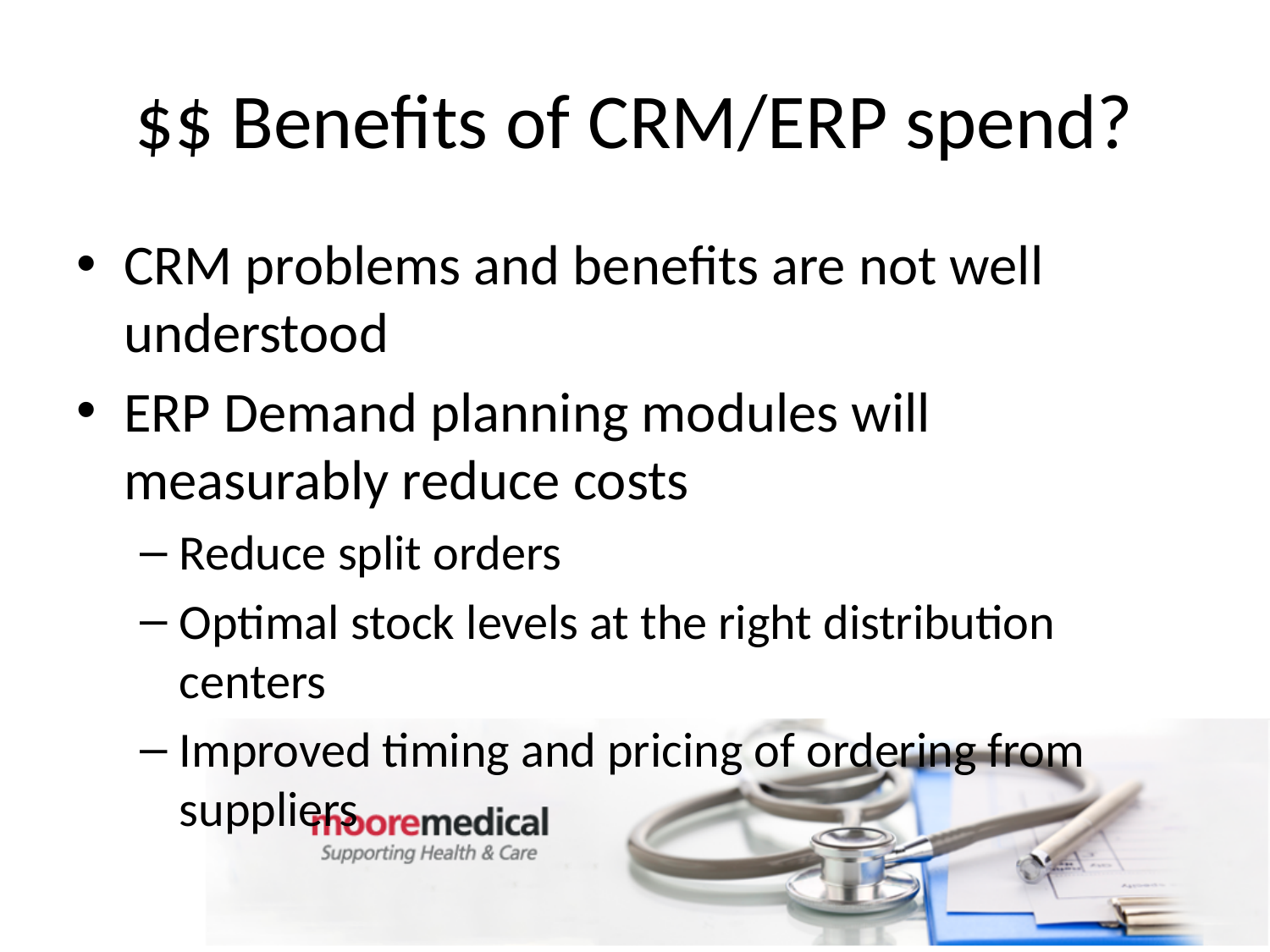

# $$ Benefits of CRM/ERP spend?
CRM problems and benefits are not well understood
ERP Demand planning modules will measurably reduce costs
Reduce split orders
Optimal stock levels at the right distribution centers
Improved timing and pricing of ordering from suppliers